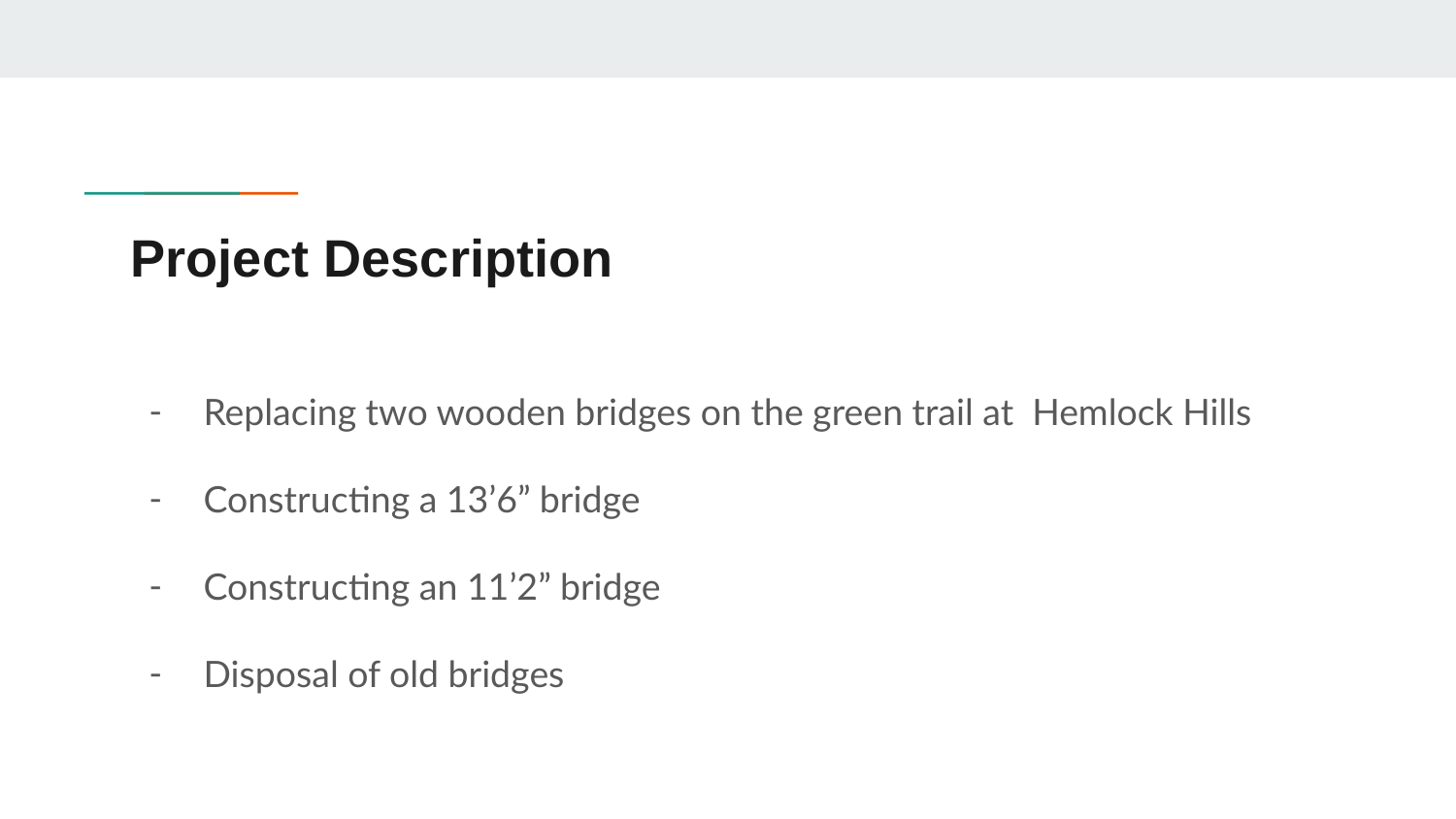

# Project Description
Replacing two wooden bridges on the green trail at  Hemlock Hills
Constructing a 13’6” bridge
Constructing an 11’2” bridge
Disposal of old bridges